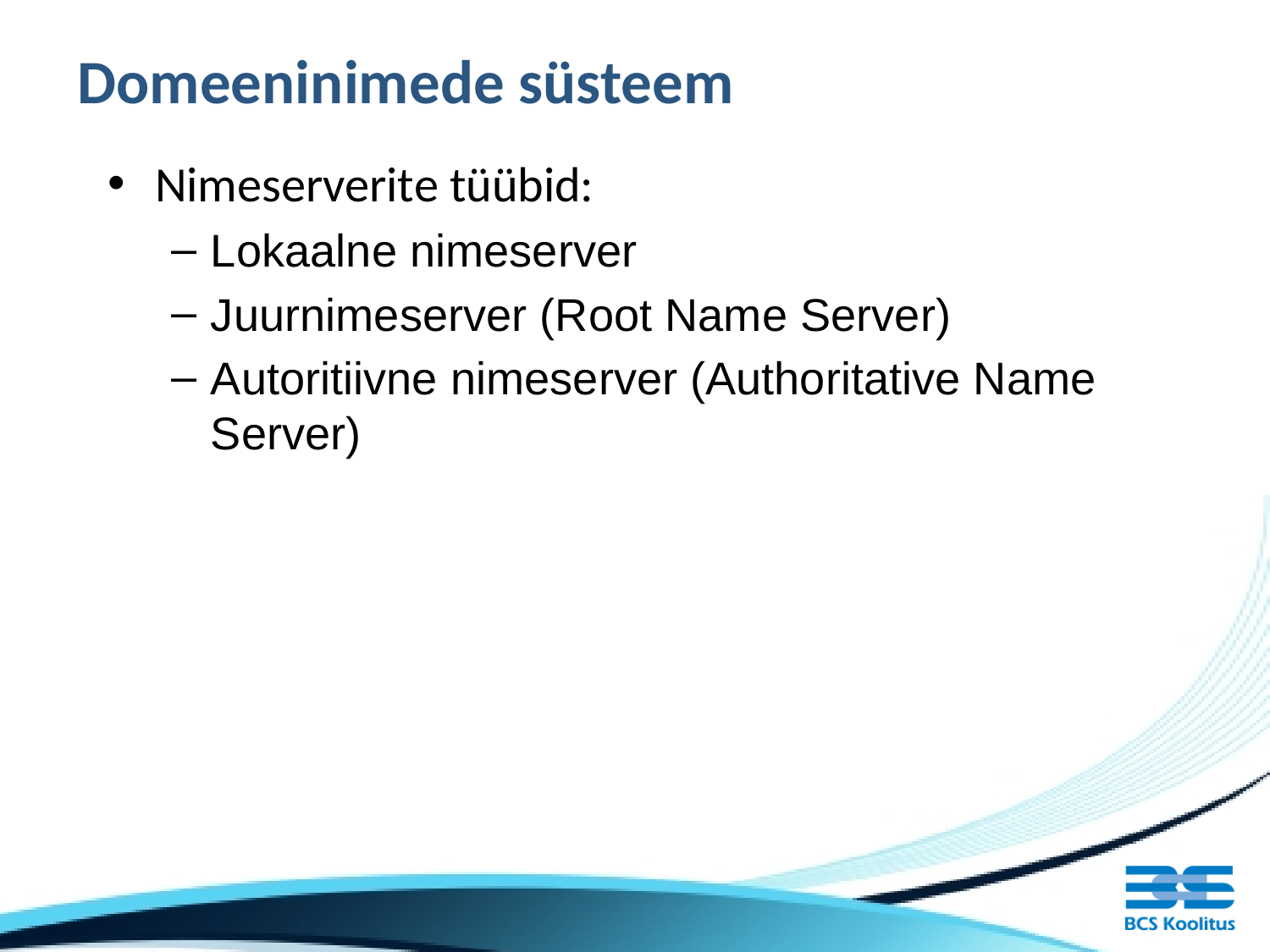

# Domeeninimede süsteem
Nimeserverite tüübid:
Lokaalne nimeserver
Juurnimeserver (Root Name Server)
Autoritiivne nimeserver (Authoritative Name Server)